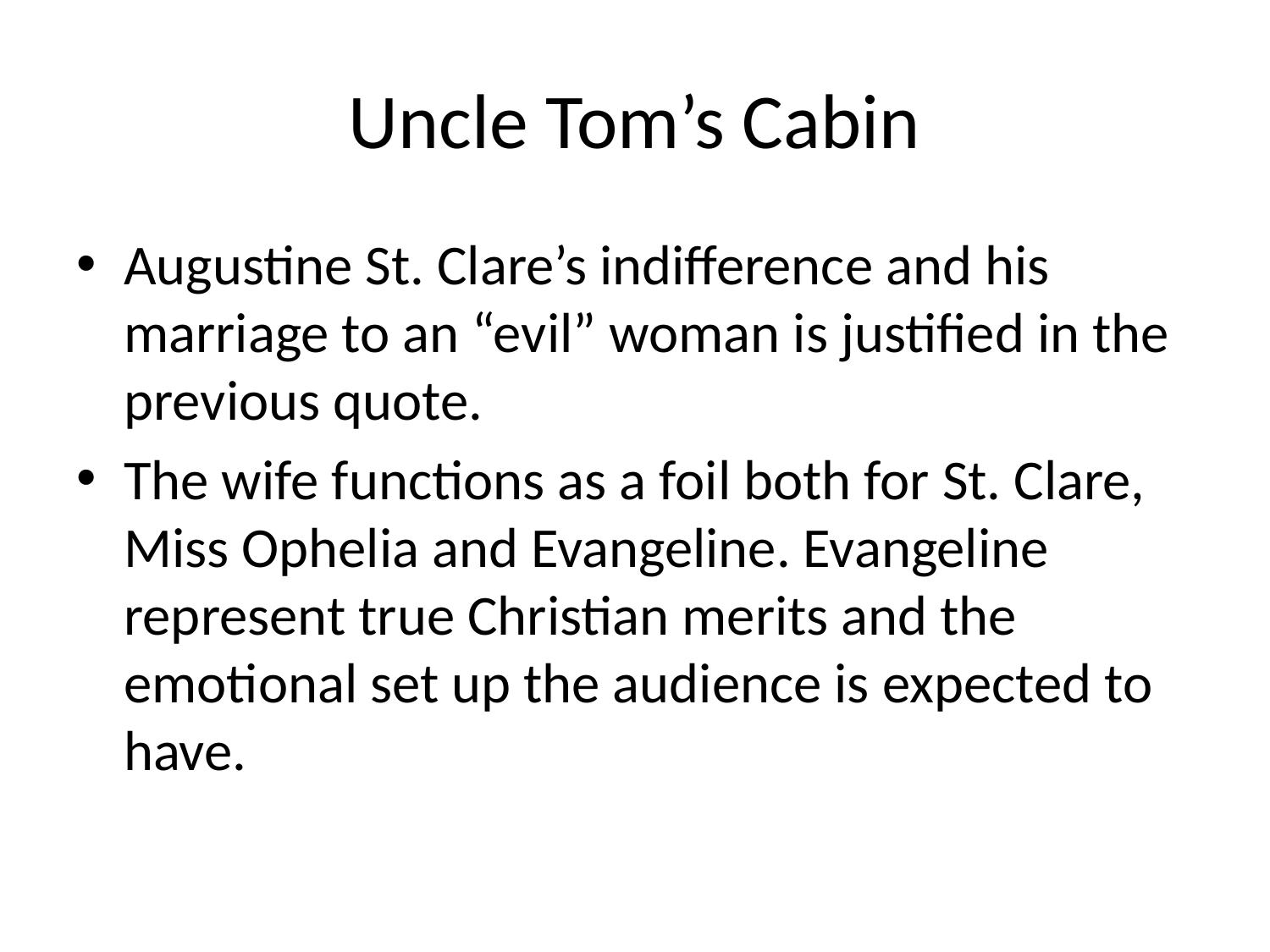

# Uncle Tom’s Cabin
Augustine St. Clare’s indifference and his marriage to an “evil” woman is justified in the previous quote.
The wife functions as a foil both for St. Clare, Miss Ophelia and Evangeline. Evangeline represent true Christian merits and the emotional set up the audience is expected to have.